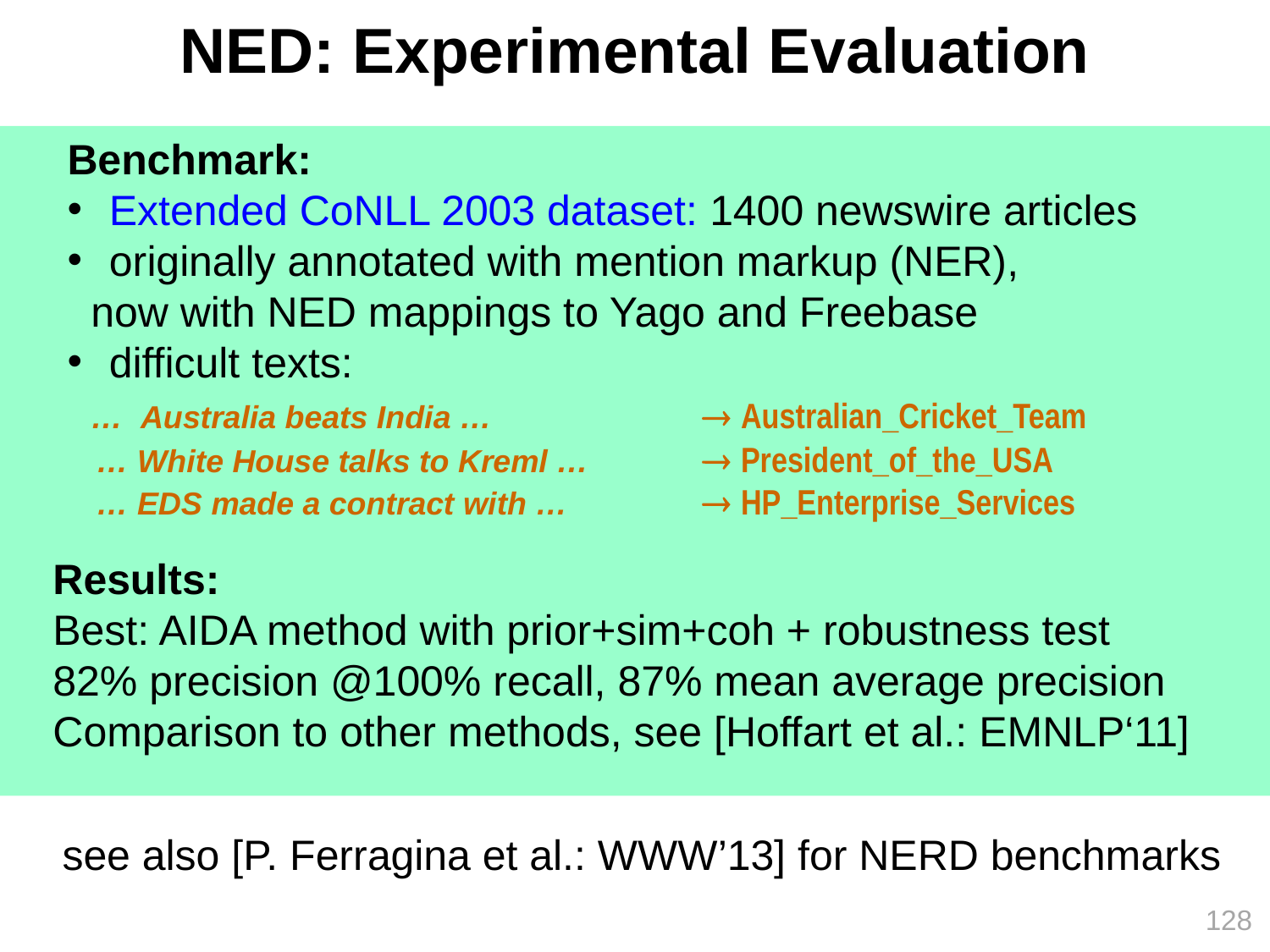

# NED: Experimental Evaluation

Benchmark:
 Extended CoNLL 2003 dataset: 1400 newswire articles
 originally annotated with mention markup (NER),
  now with NED mappings to Yago and Freebase
 difficult texts:
  …  Australia beats India …		→ Australian_Cricket_Team
   … White House talks to Kreml …   	→ President_of_the_USA
   … EDS made a contract with …     	→ HP_Enterprise_Services

Results:
Best: AIDA method with prior+sim+coh + robustness test
82% precision @100% recall, 87% mean average precision
Comparison to other methods, see [Hoffart et al.: EMNLP‘11]
see also [P. Ferragina et al.: WWW’13] for NERD benchmarks
128